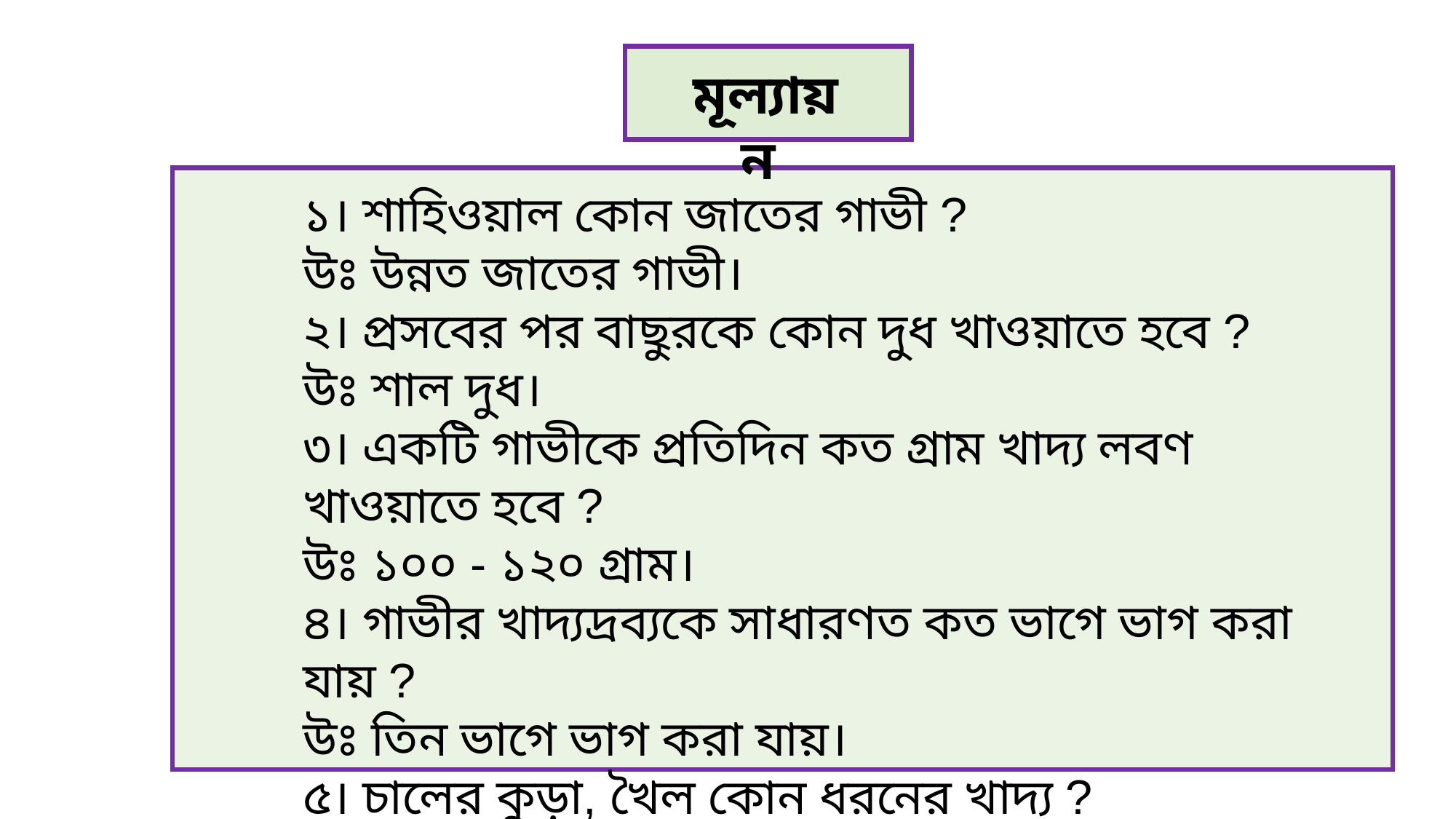

মূল্যায়ন

১। শাহিওয়াল কোন জাতের গাভী ?
উঃ উন্নত জাতের গাভী।
২। প্রসবের পর বাছুরকে কোন দুধ খাওয়াতে হবে ?
উঃ শাল দুধ।
৩। একটি গাভীকে প্রতিদিন কত গ্রাম খাদ্য লবণ খাওয়াতে হবে ?
উঃ ১০০ - ১২০ গ্রাম।
৪। গাভীর খাদ্যদ্রব্যকে সাধারণত কত ভাগে ভাগ করা যায় ?
উঃ তিন ভাগে ভাগ করা যায়।
৫। চালের কুড়া, খৈল কোন ধরনের খাদ্য ?
উঃ দানাদার খাদ্য।